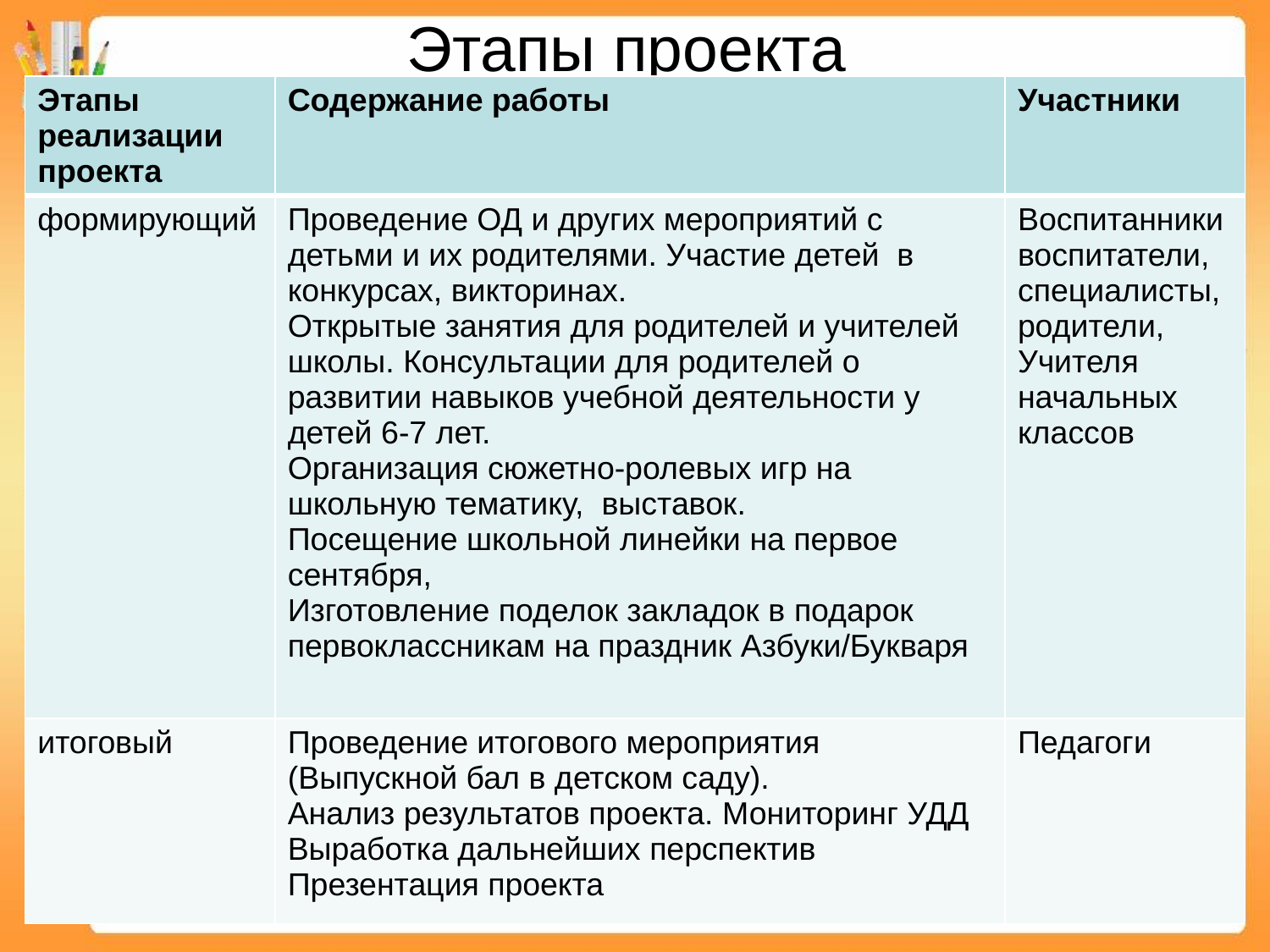

# Этапы проекта
| Этапы реализации проекта | Содержание работы | Участники |
| --- | --- | --- |
| формирующий | Проведение ОД и других мероприятий с детьми и их родителями. Участие детей в конкурсах, викторинах. Открытые занятия для родителей и учителей школы. Консультации для родителей о развитии навыков учебной деятельности у детей 6-7 лет. Организация сюжетно-ролевых игр на школьную тематику, выставок. Посещение школьной линейки на первое сентября, Изготовление поделок закладок в подарок первоклассникам на праздник Азбуки/Букваря | Воспитанникивоспитатели, специалисты, родители, Учителя начальных классов |
| итоговый | Проведение итогового мероприятия (Выпускной бал в детском саду). Анализ результатов проекта. Мониторинг УДД Выработка дальнейших перспектив Презентация проекта | Педагоги |